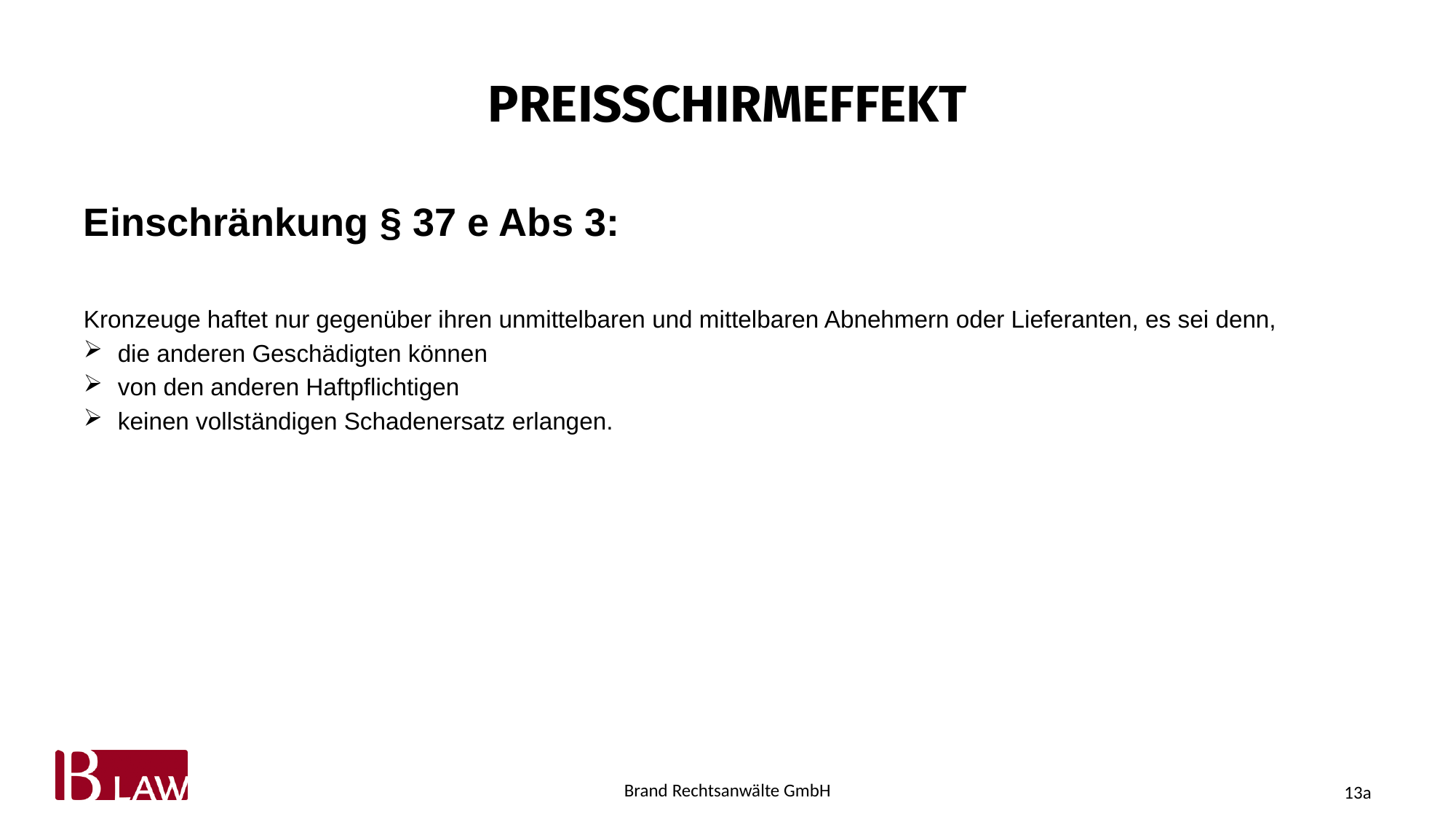

# PREISSCHIRMEFFEKT
Einschränkung § 37 e Abs 3:

Kronzeuge haftet nur gegenüber ihren unmittelbaren und mittelbaren Abnehmern oder Lieferanten, es sei denn,
die anderen Geschädigten können
von den anderen Haftpflichtigen
keinen vollständigen Schadenersatz erlangen.
13a
Brand Rechtsanwälte GmbH